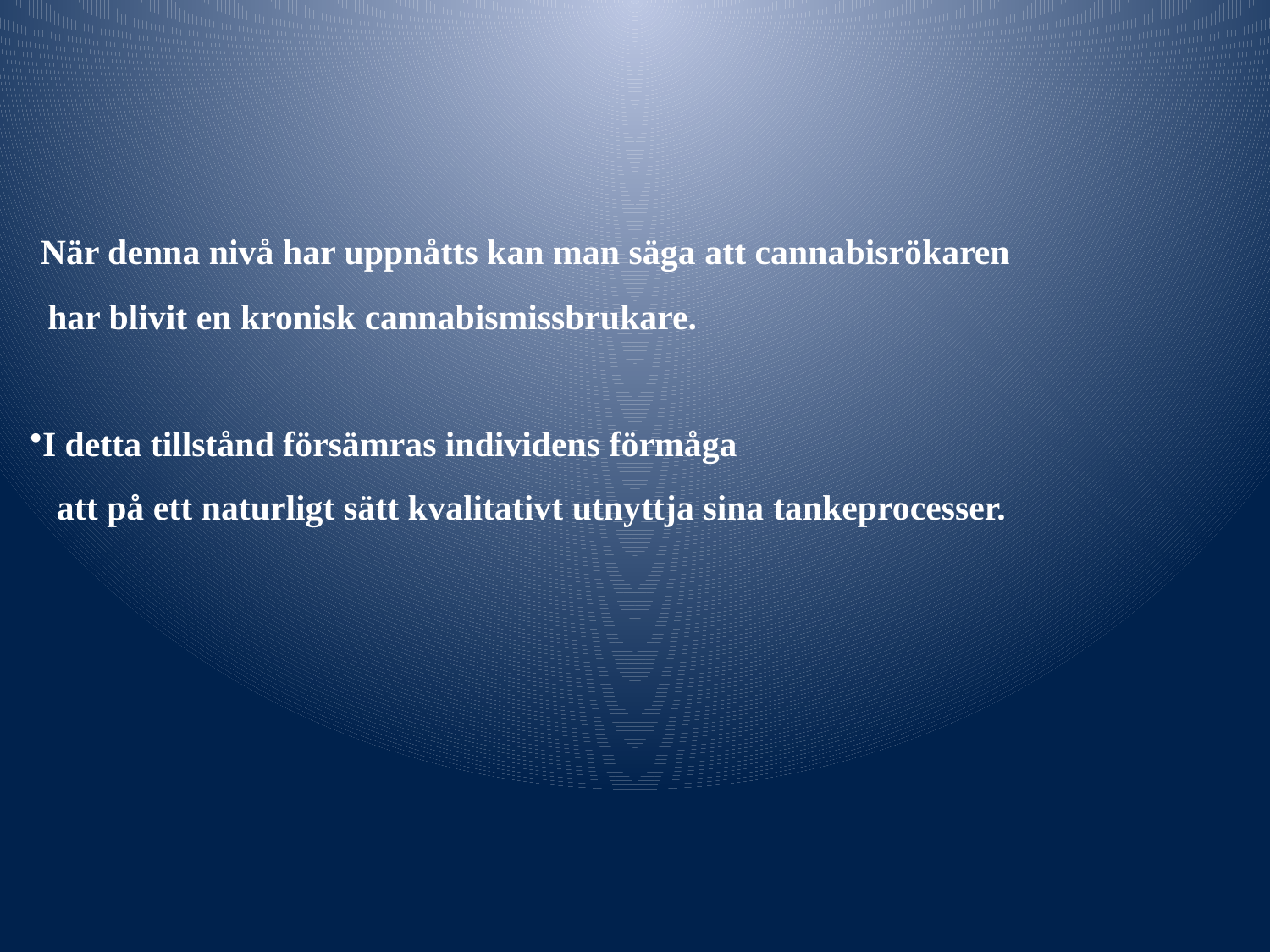

När denna nivå har uppnåtts kan man säga att cannabisrökaren
  har blivit en kronisk cannabismissbrukare.

I detta tillstånd försämras individens förmåga
   att på ett naturligt sätt kvalitativt utnyttja sina tankeprocesser.